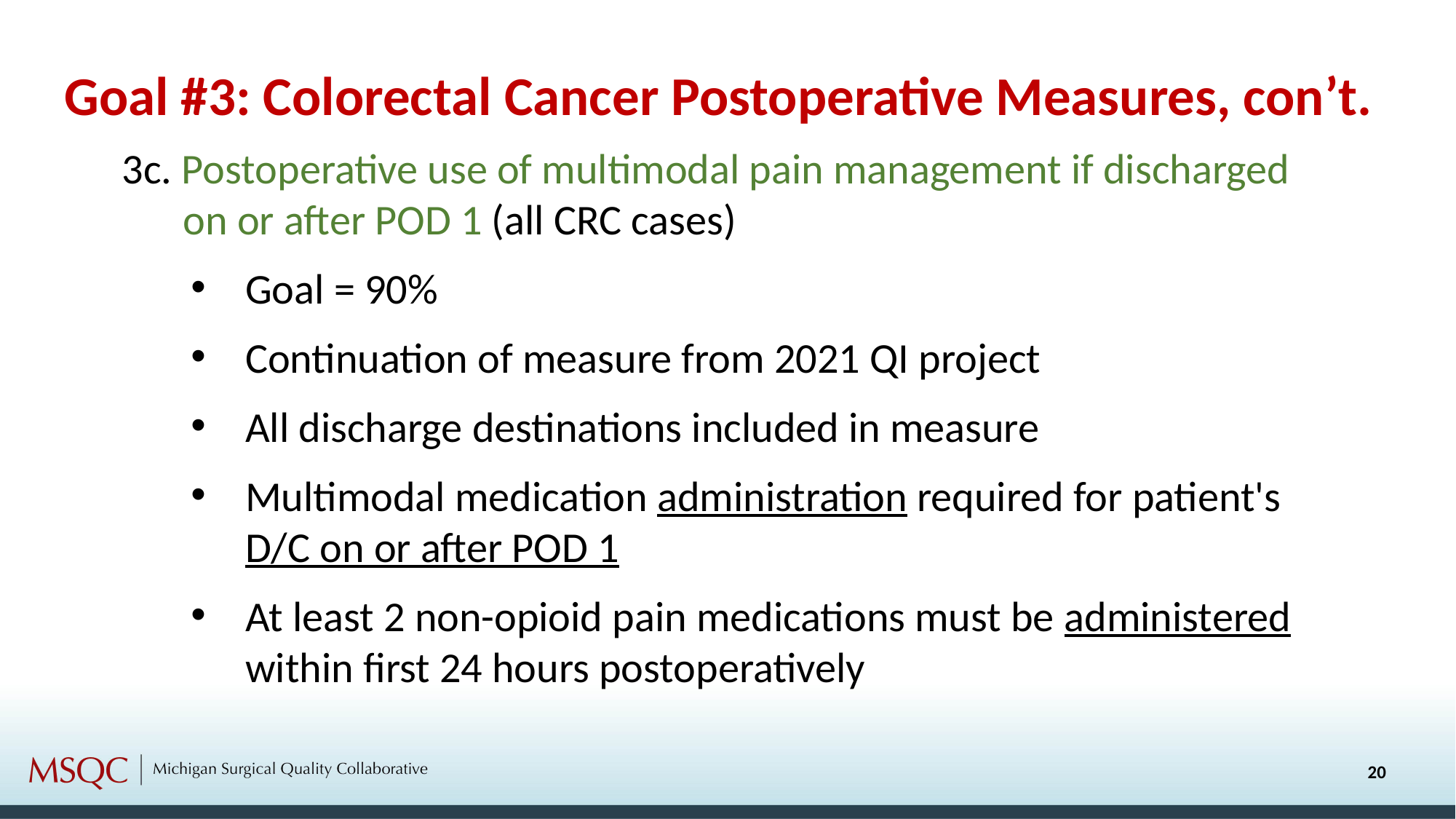

Goal #3: Colorectal Cancer Postoperative Measures, con’t.
3c. Postoperative use of multimodal pain management if discharged on or after POD 1 (all CRC cases)
Goal = 90%
Continuation of measure from 2021 QI project
All discharge destinations included in measure
Multimodal medication administration required for patient's D/C on or after POD 1
At least 2 non-opioid pain medications must be administered within first 24 hours postoperatively